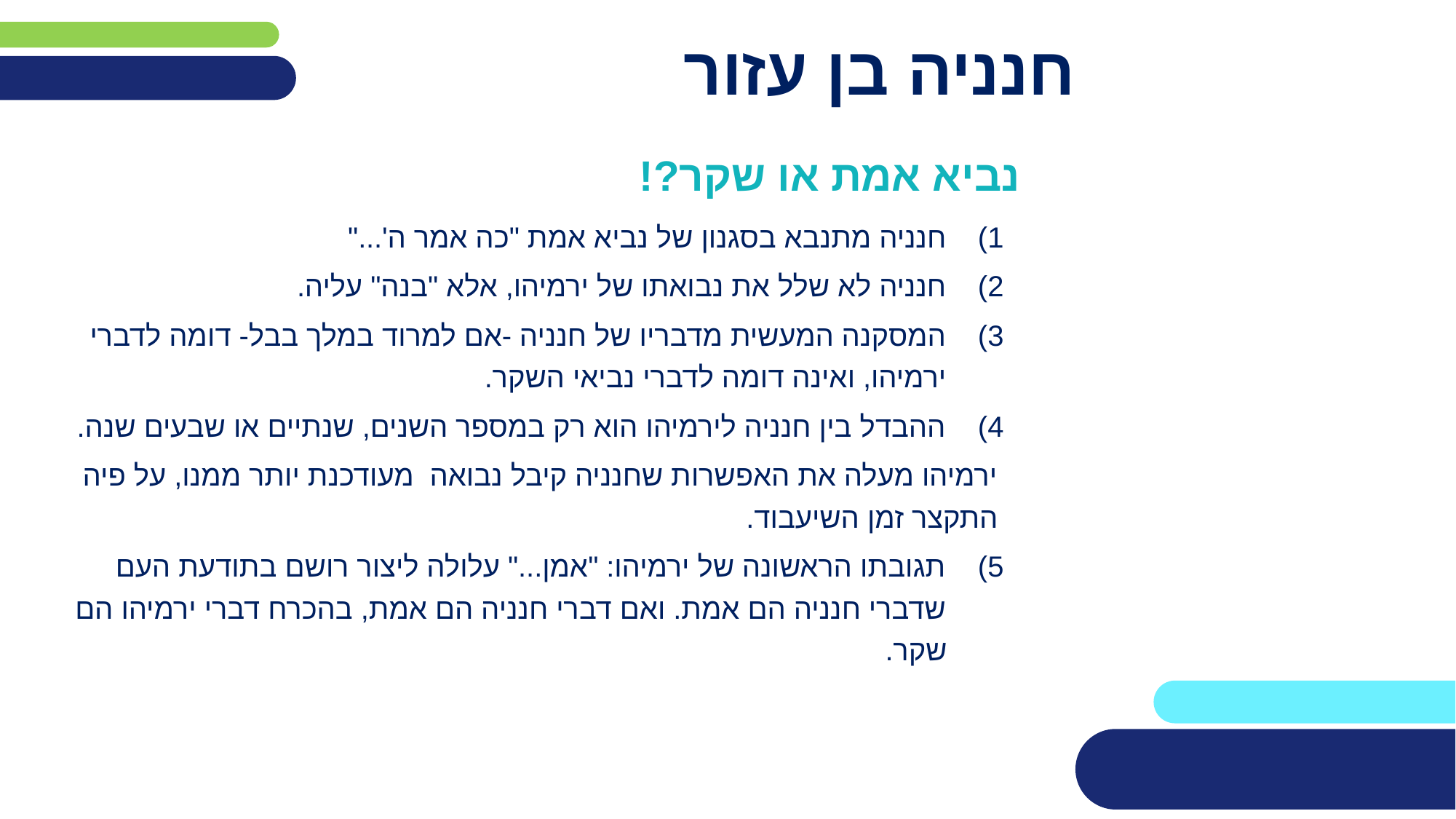

# חנניה בן עזור
נביא אמת או שקר?!
חנניה מתנבא בסגנון של נביא אמת "כה אמר ה'..."
חנניה לא שלל את נבואתו של ירמיהו, אלא "בנה" עליה.
המסקנה המעשית מדבריו של חנניה -אם למרוד במלך בבל- דומה לדברי ירמיהו, ואינה דומה לדברי נביאי השקר.
ההבדל בין חנניה לירמיהו הוא רק במספר השנים, שנתיים או שבעים שנה.
	ירמיהו מעלה את האפשרות שחנניה קיבל נבואה  מעודכנת יותר ממנו, 	על פיה התקצר זמן השיעבוד.
תגובתו הראשונה של ירמיהו: "אמן..." עלולה ליצור רושם בתודעת העם שדברי חנניה הם אמת. ואם דברי חנניה הם אמת, בהכרח דברי ירמיהו הם שקר.